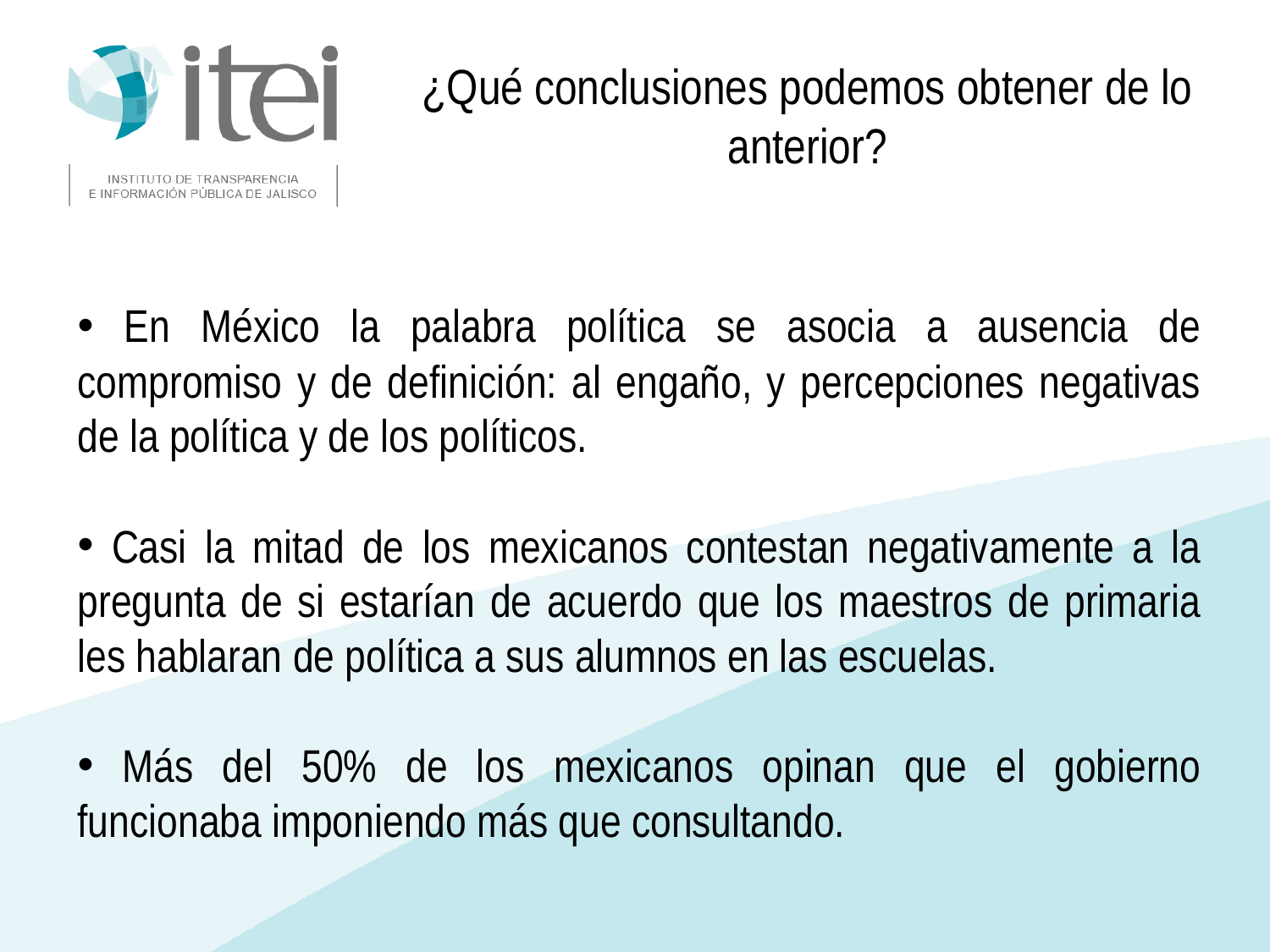

¿Qué conclusiones podemos obtener de lo anterior?

 En México la palabra política se asocia a ausencia de compromiso y de definición: al engaño, y percepciones negativas de la política y de los políticos.

 Casi la mitad de los mexicanos contestan negativamente a la pregunta de si estarían de acuerdo que los maestros de primaria les hablaran de política a sus alumnos en las escuelas.

 Más del 50% de los mexicanos opinan que el gobierno funcionaba imponiendo más que consultando.